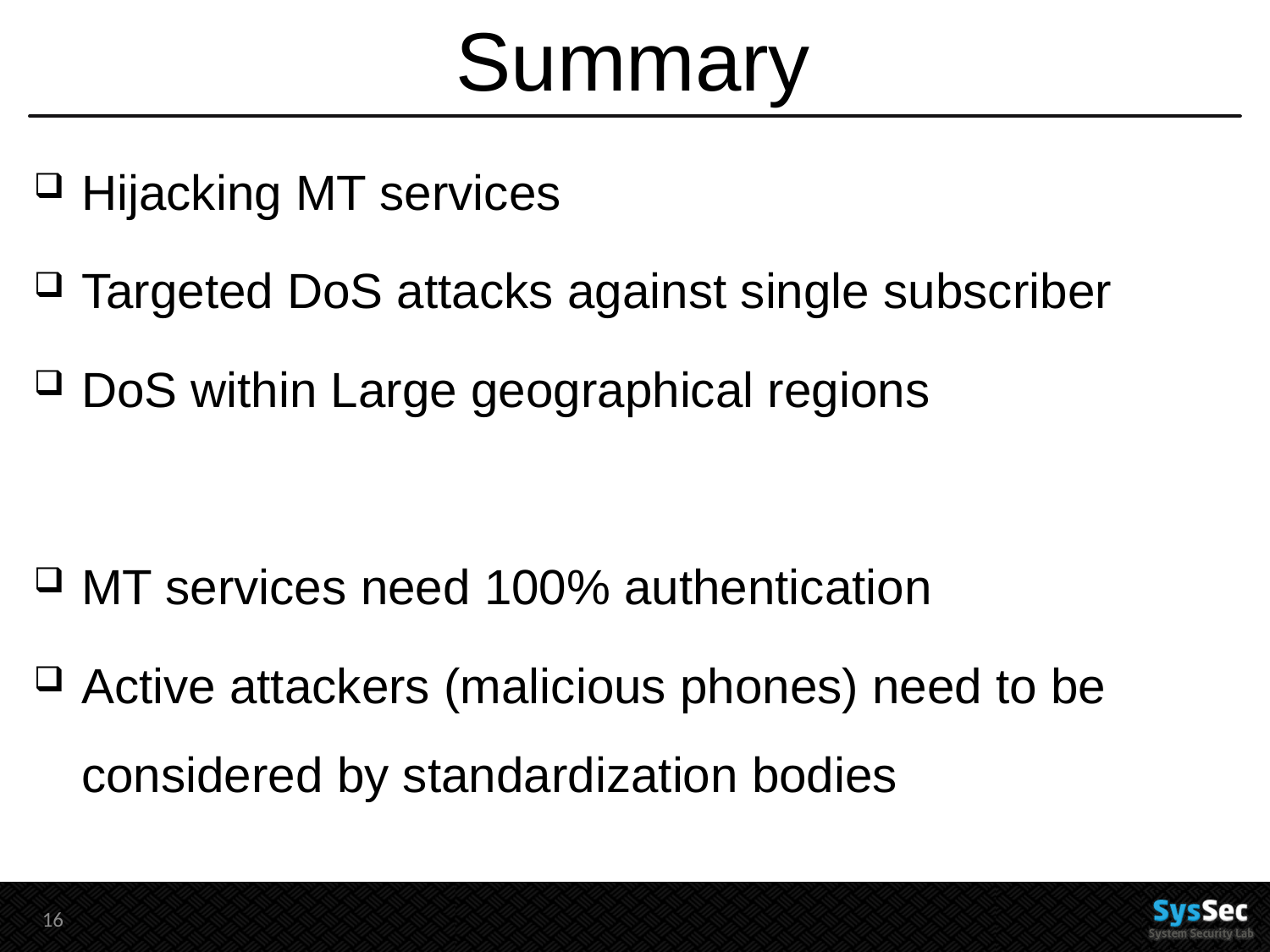

# Summary
Hijacking MT services
Targeted DoS attacks against single subscriber
DoS within Large geographical regions

MT services need 100% authentication
Active attackers (malicious phones) need to be considered by standardization bodies

16